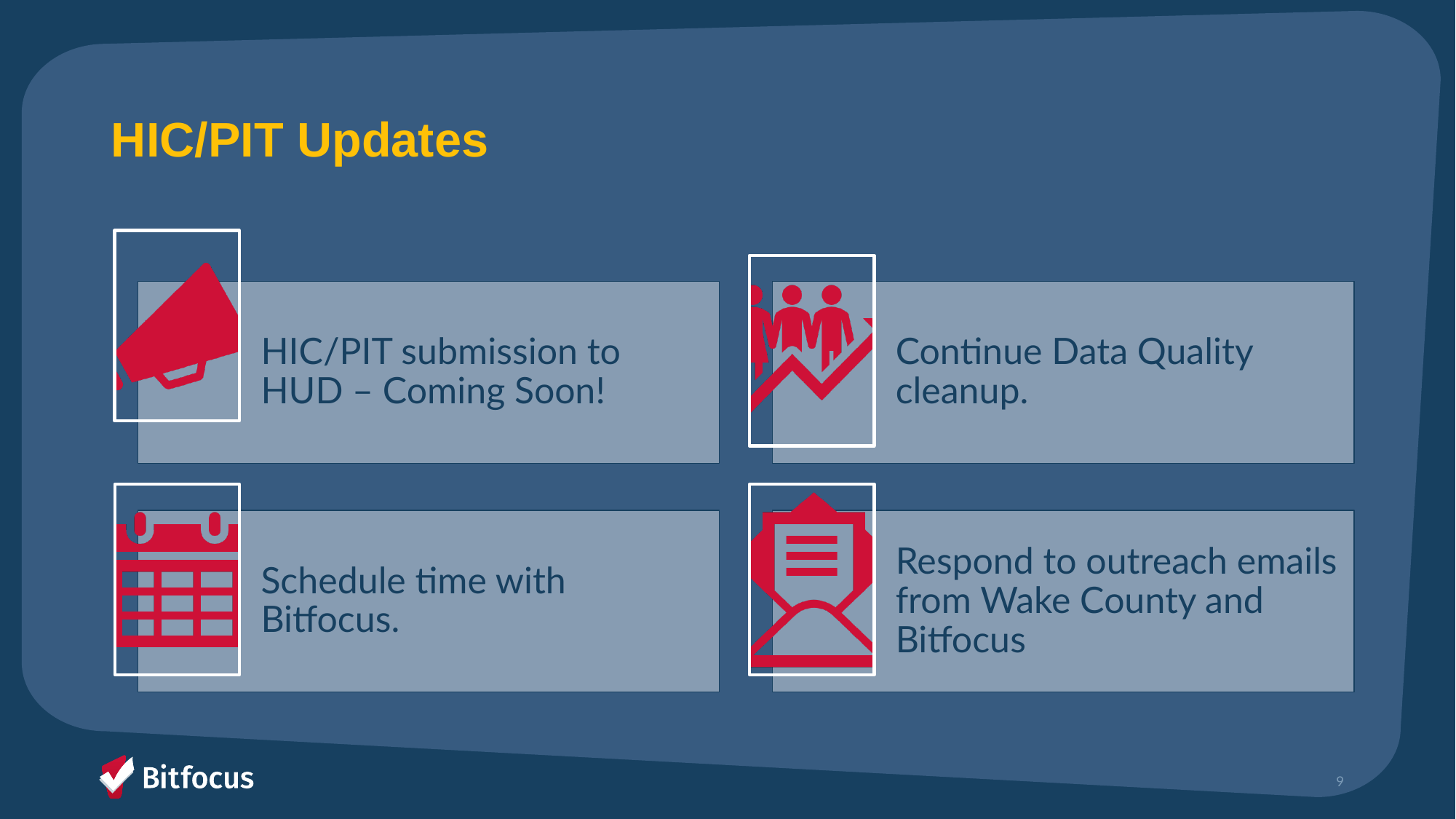

# HIC/PIT Updates
HIC/PIT submission to HUD – Coming Soon!
Continue Data Quality cleanup.
Schedule time with Bitfocus.
Respond to outreach emails from Wake County and Bitfocus
9